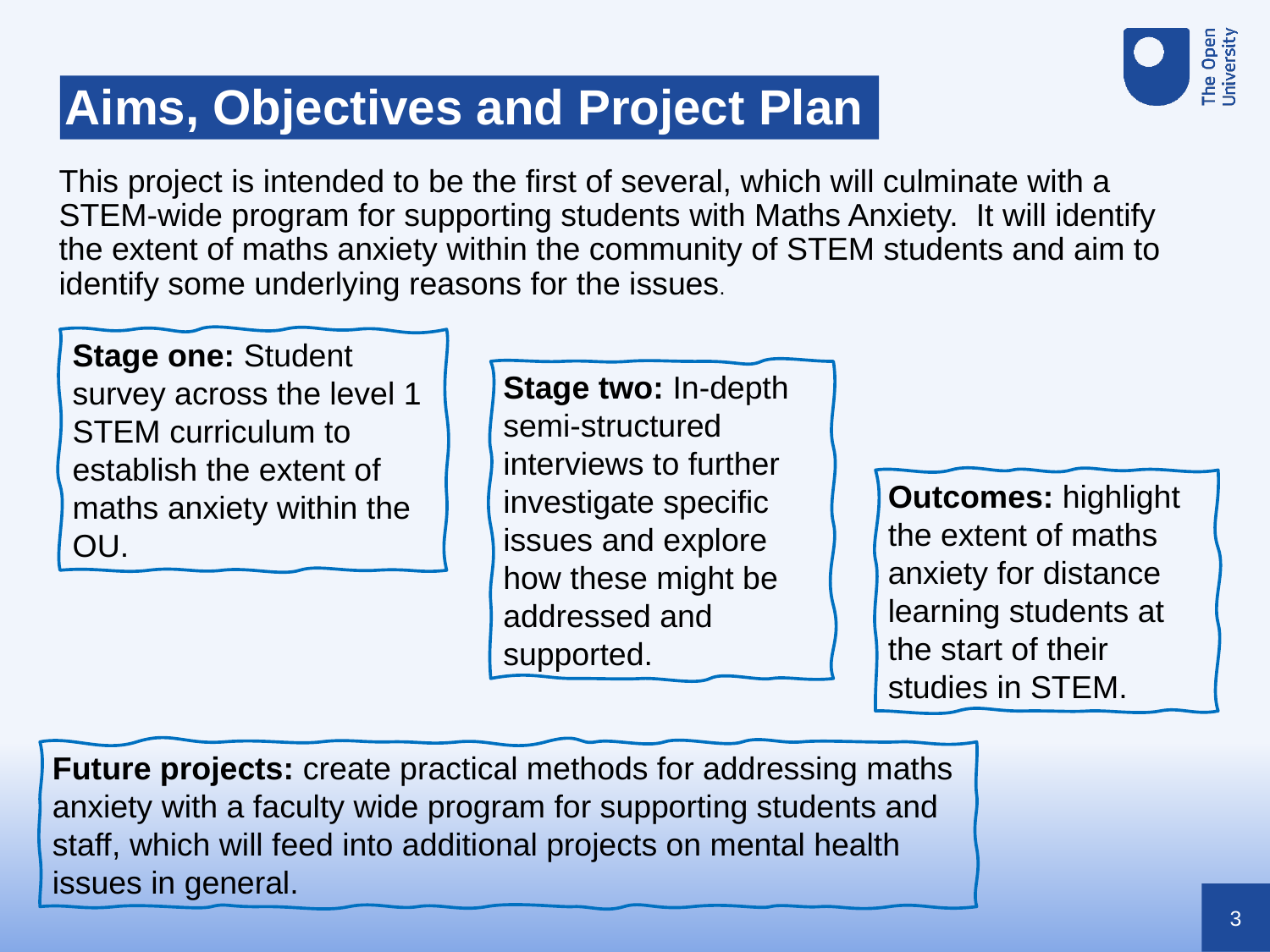

# Aims, Objectives and Project Plan
This project is intended to be the first of several, which will culminate with a STEM-wide program for supporting students with Maths Anxiety.  It will identify the extent of maths anxiety within the community of STEM students and aim to identify some underlying reasons for the issues.
Stage one: Student survey across the level 1 STEM curriculum to establish the extent of maths anxiety within the OU.
Stage two: In-depth semi-structured interviews to further investigate specific issues and explore how these might be addressed and supported.
Outcomes: highlight the extent of maths anxiety for distance learning students at the start of their studies in STEM.
Future projects: create practical methods for addressing maths anxiety with a faculty wide program for supporting students and staff, which will feed into additional projects on mental health issues in general.